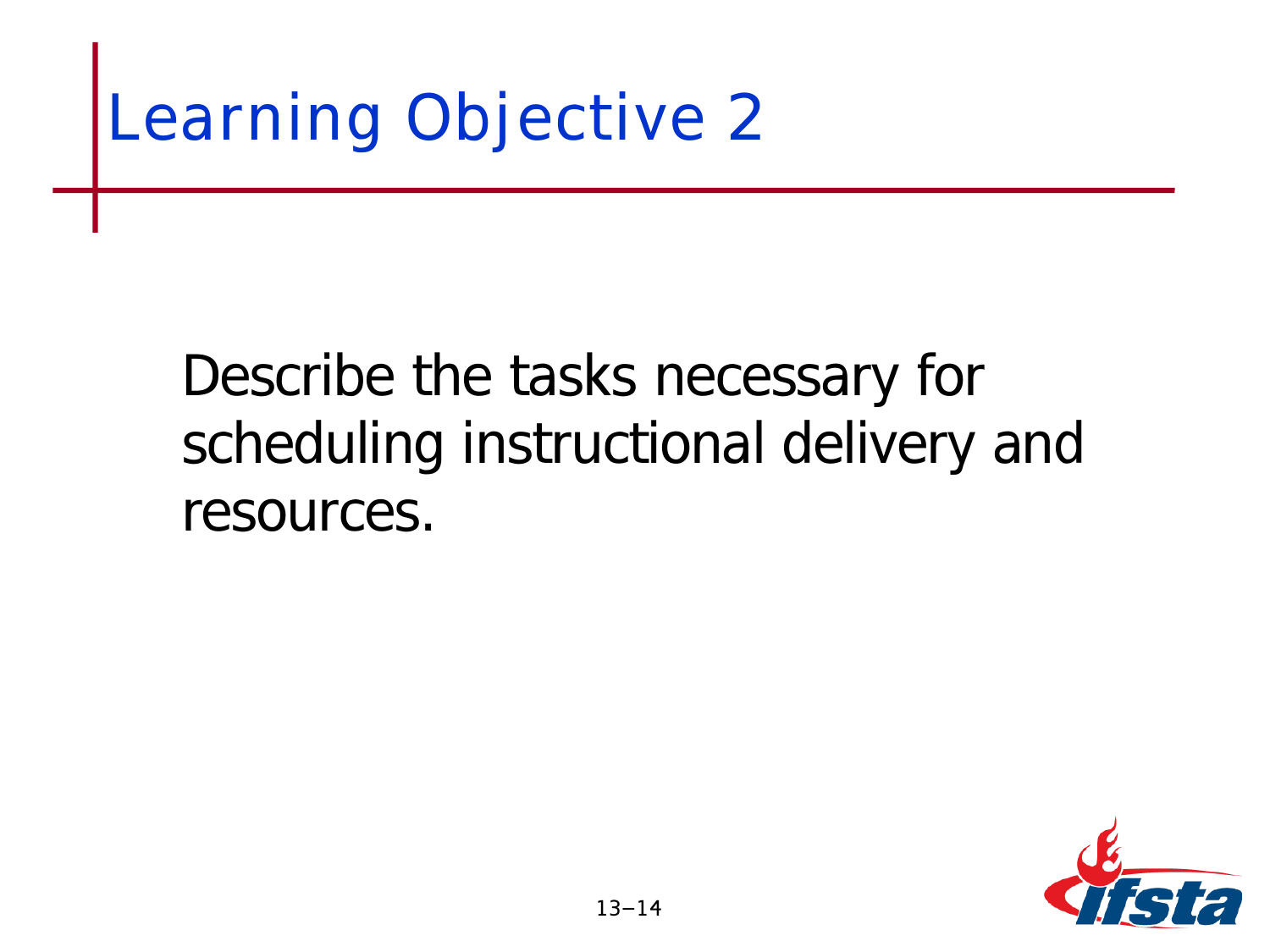

# Learning Objective 2

	Describe the tasks necessary for scheduling instructional delivery and resources.

13–14